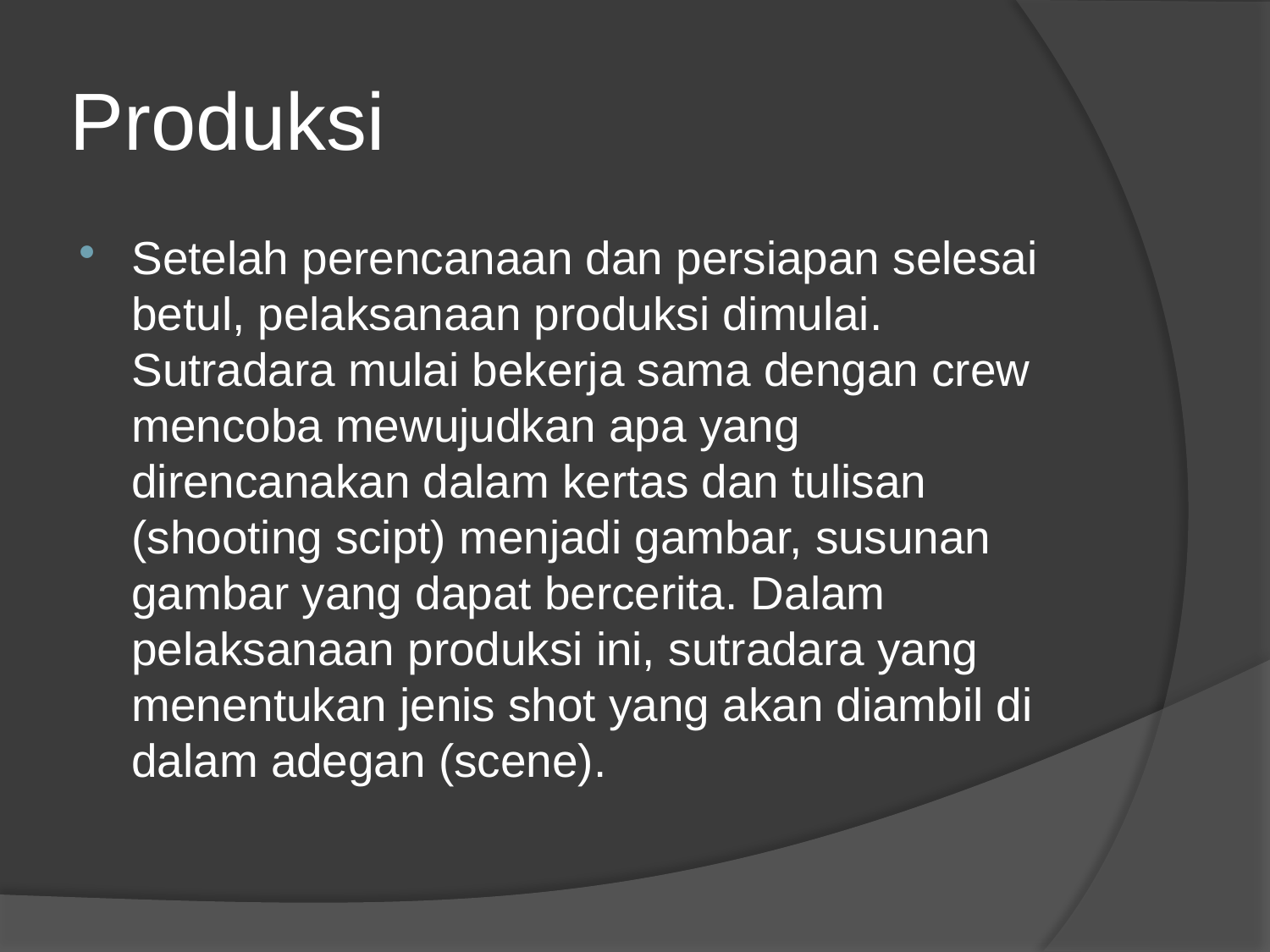

# Produksi
Setelah perencanaan dan persiapan selesai betul, pelaksanaan produksi dimulai. Sutradara mulai bekerja sama dengan crew mencoba mewujudkan apa yang direncanakan dalam kertas dan tulisan (shooting scipt) menjadi gambar, susunan gambar yang dapat bercerita. Dalam pelaksanaan produksi ini, sutradara yang menentukan jenis shot yang akan diambil di dalam adegan (scene).